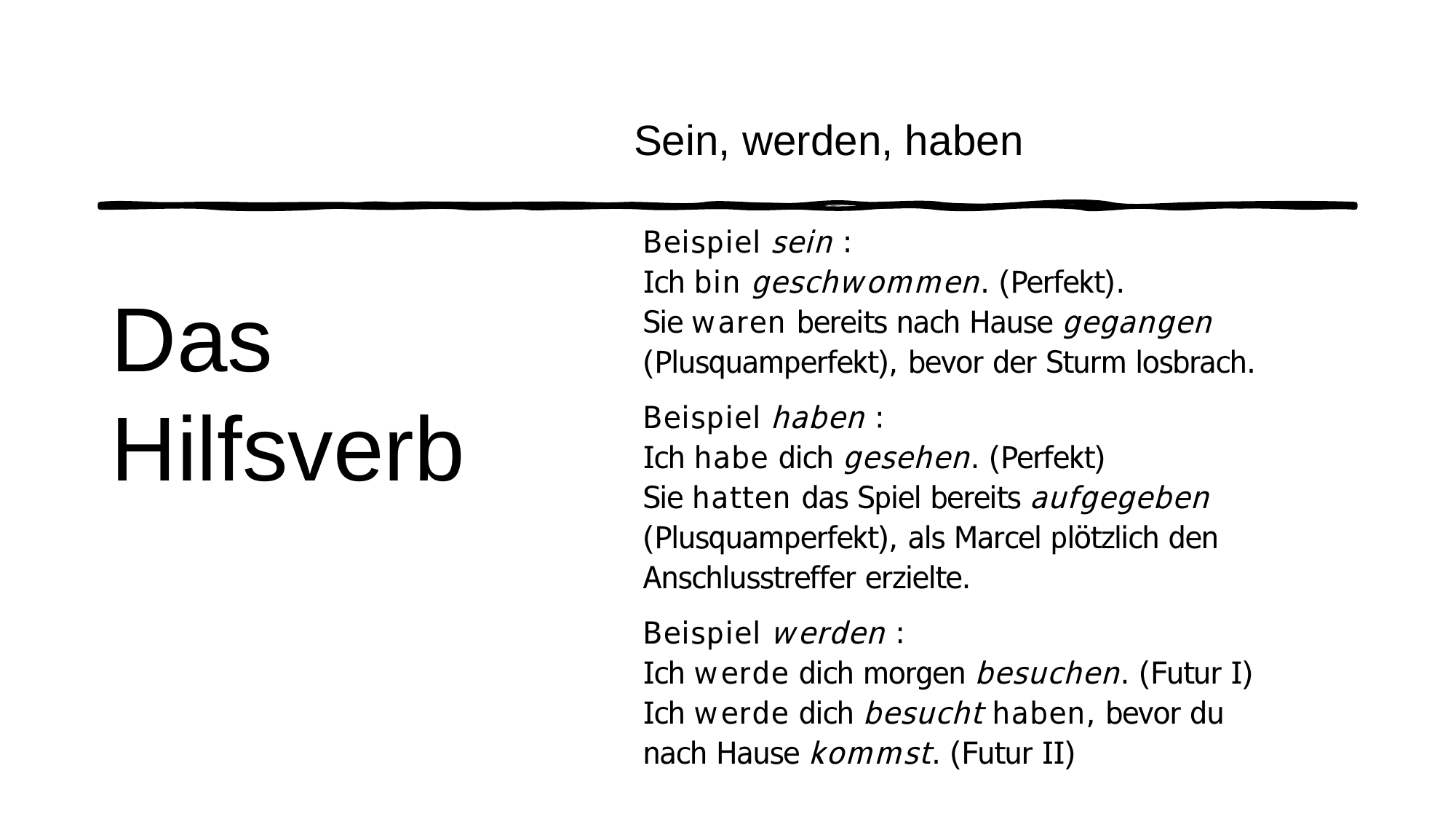

# Das Hilfsverb
Sein, werden, haben
Beispiel sein :
Ich bin geschwommen. (Perfekt).
Sie waren bereits nach Hause gegangen (Plusquamperfekt), bevor der Sturm losbrach.
Beispiel haben :
Ich habe dich gesehen. (Perfekt)
Sie hatten das Spiel bereits aufgegeben (Plusquamperfekt), als Marcel plötzlich den Anschlusstreffer erzielte.
Beispiel werden :
Ich werde dich morgen besuchen. (Futur I)
Ich werde dich besucht haben, bevor du
nach Hause kommst. (Futur II)